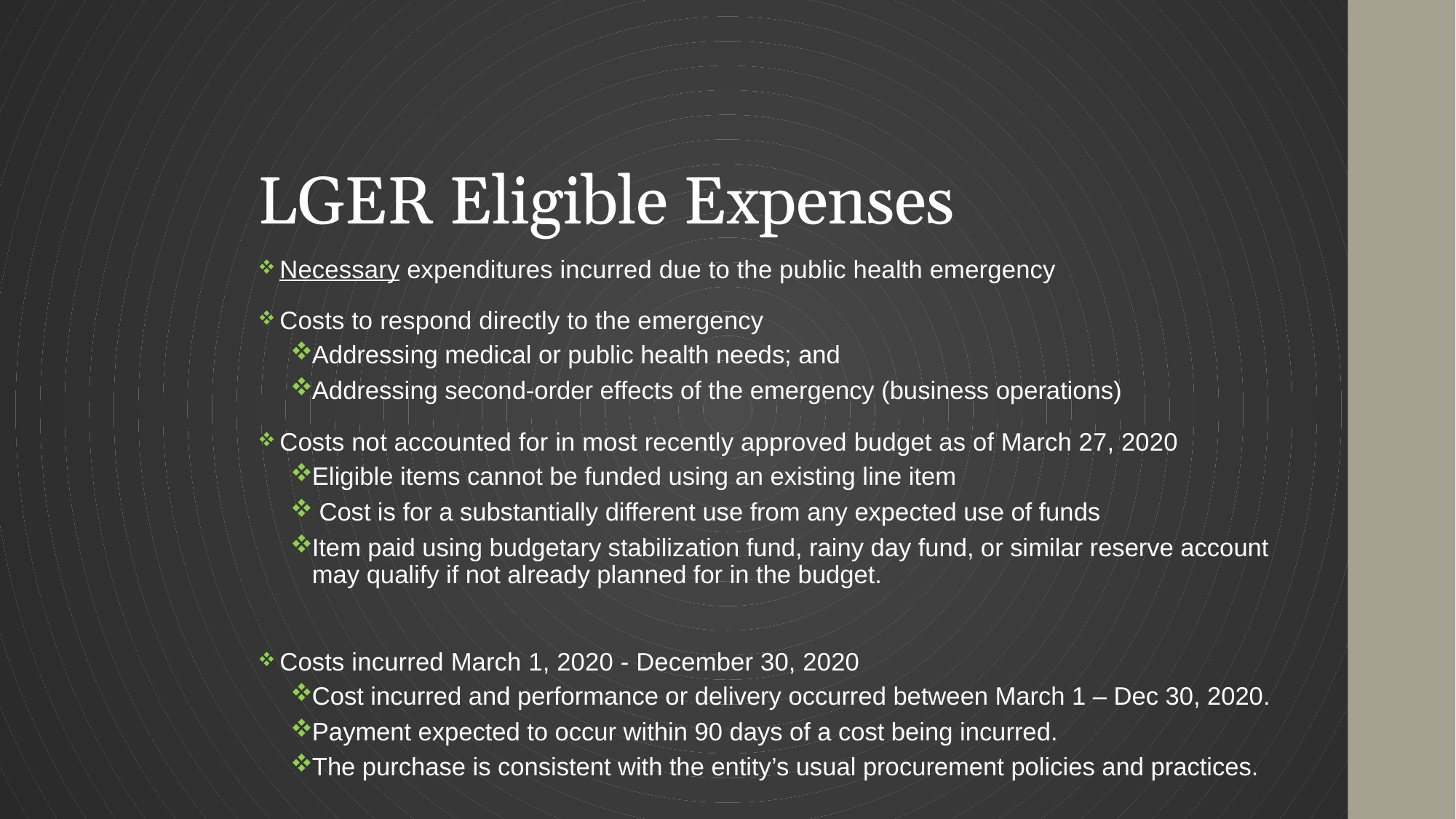

# LGER Eligible Expenses
Necessary expenditures incurred due to the public health emergency
Costs to respond directly to the emergency
Addressing medical or public health needs; and
Addressing second-order effects of the emergency (business operations)
Costs not accounted for in most recently approved budget as of March 27, 2020
Eligible items cannot be funded using an existing line item
 Cost is for a substantially different use from any expected use of funds
Item paid using budgetary stabilization fund, rainy day fund, or similar reserve account may qualify if not already planned for in the budget.

Costs incurred March 1, 2020 - December 30, 2020
Cost incurred and performance or delivery occurred between March 1 – Dec 30, 2020.
Payment expected to occur within 90 days of a cost being incurred.
The purchase is consistent with the entity’s usual procurement policies and practices.